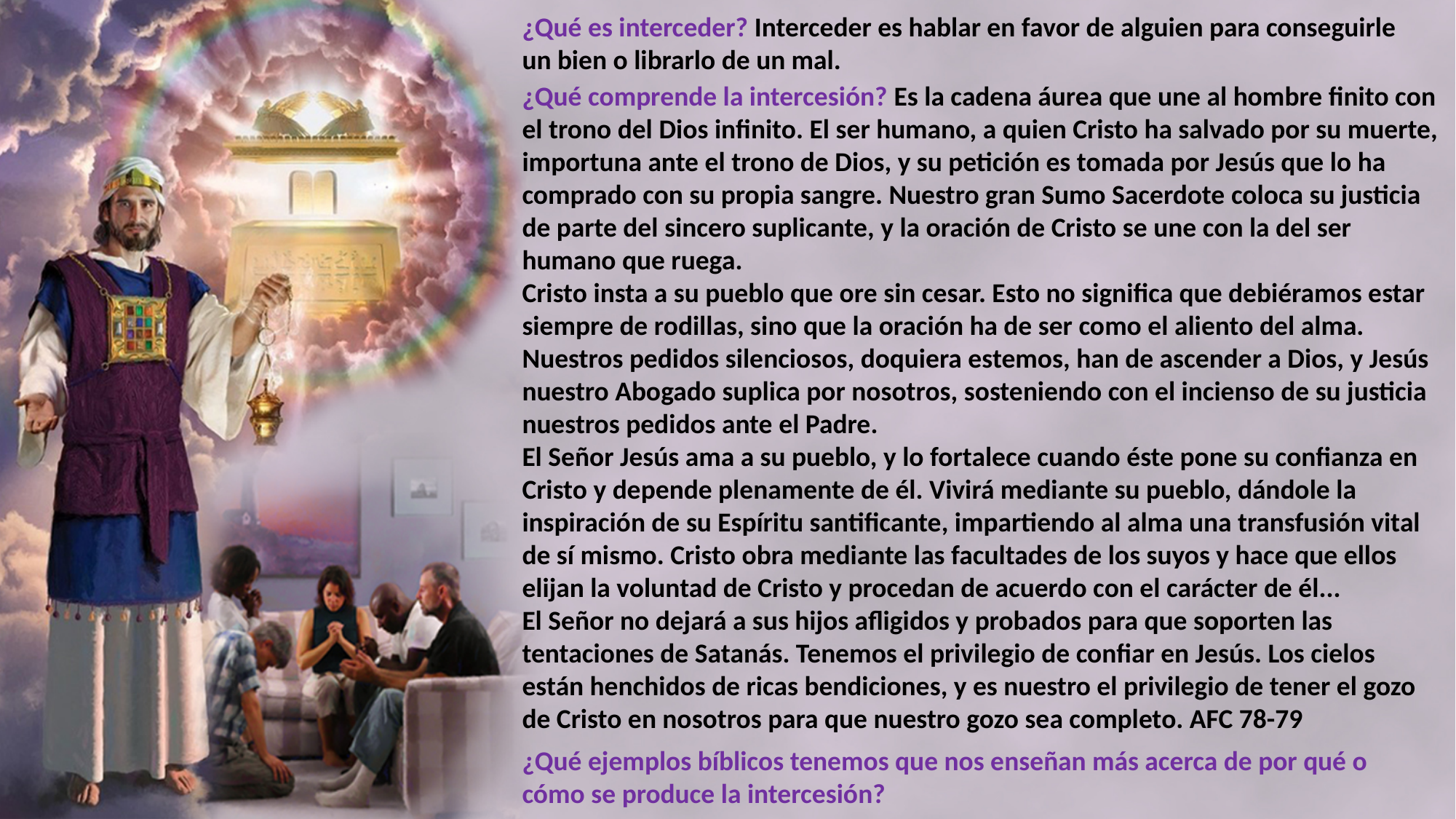

¿Qué es interceder? Interceder es hablar en favor de alguien para conseguirle un bien o librarlo de un mal.
¿Qué comprende la intercesión? Es la cadena áurea que une al hombre finito con el trono del Dios infinito. El ser humano, a quien Cristo ha salvado por su muerte, importuna ante el trono de Dios, y su petición es tomada por Jesús que lo ha comprado con su propia sangre. Nuestro gran Sumo Sacerdote coloca su justicia  de parte del sincero suplicante, y la oración de Cristo se une con la del ser humano que ruega.
Cristo insta a su pueblo que ore sin cesar. Esto no significa que debiéramos estar siempre de rodillas, sino que la oración ha de ser como el aliento del alma. Nuestros pedidos silenciosos, doquiera estemos, han de ascender a Dios, y Jesús nuestro Abogado suplica por nosotros, sosteniendo con el incienso de su justicia nuestros pedidos ante el Padre.
El Señor Jesús ama a su pueblo, y lo fortalece cuando éste pone su confianza en Cristo y depende plenamente de él. Vivirá mediante su pueblo, dándole la inspiración de su Espíritu santificante, impartiendo al alma una transfusión vital de sí mismo. Cristo obra mediante las facultades de los suyos y hace que ellos elijan la voluntad de Cristo y procedan de acuerdo con el carácter de él...
El Señor no dejará a sus hijos afligidos y probados para que soporten las tentaciones de Satanás. Tenemos el privilegio de confiar en Jesús. Los cielos están henchidos de ricas bendiciones, y es nuestro el privilegio de tener el gozo de Cristo en nosotros para que nuestro gozo sea completo. AFC 78-79
¿Qué ejemplos bíblicos tenemos que nos enseñan más acerca de por qué o cómo se produce la intercesión?